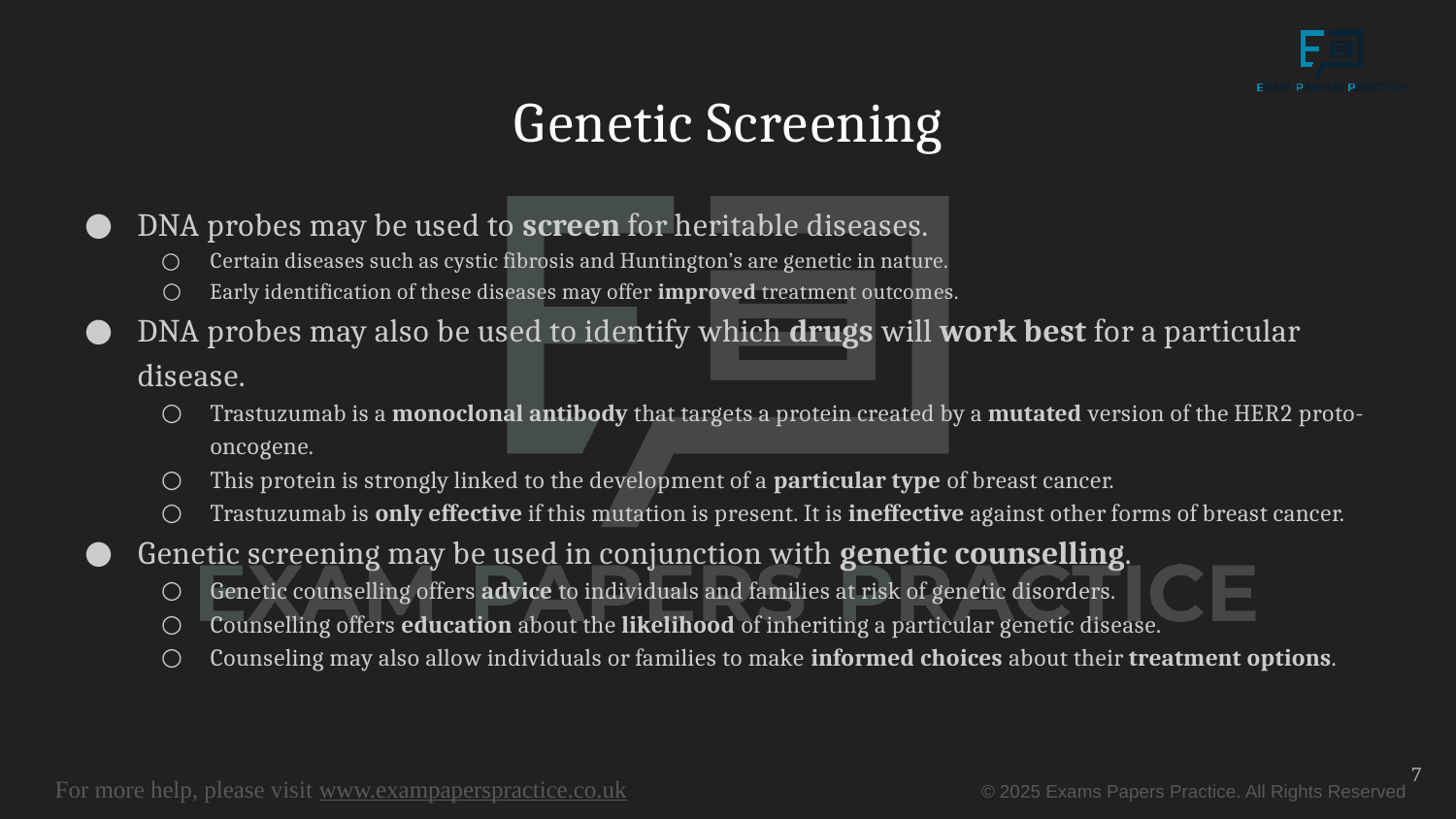

# Genetic Screening

DNA probes may be used to screen for heritable diseases.
Certain diseases such as cystic fibrosis and Huntington’s are genetic in nature.
Early identification of these diseases may offer improved treatment outcomes.
DNA probes may also be used to identify which drugs will work best for a particular disease.
Trastuzumab is a monoclonal antibody that targets a protein created by a mutated version of the HER2 proto-oncogene.
This protein is strongly linked to the development of a particular type of breast cancer.
Trastuzumab is only effective if this mutation is present. It is ineffective against other forms of breast cancer.
Genetic screening may be used in conjunction with genetic counselling.
Genetic counselling offers advice to individuals and families at risk of genetic disorders.
Counselling offers education about the likelihood of inheriting a particular genetic disease.
Counseling may also allow individuals or families to make informed choices about their treatment options.
7